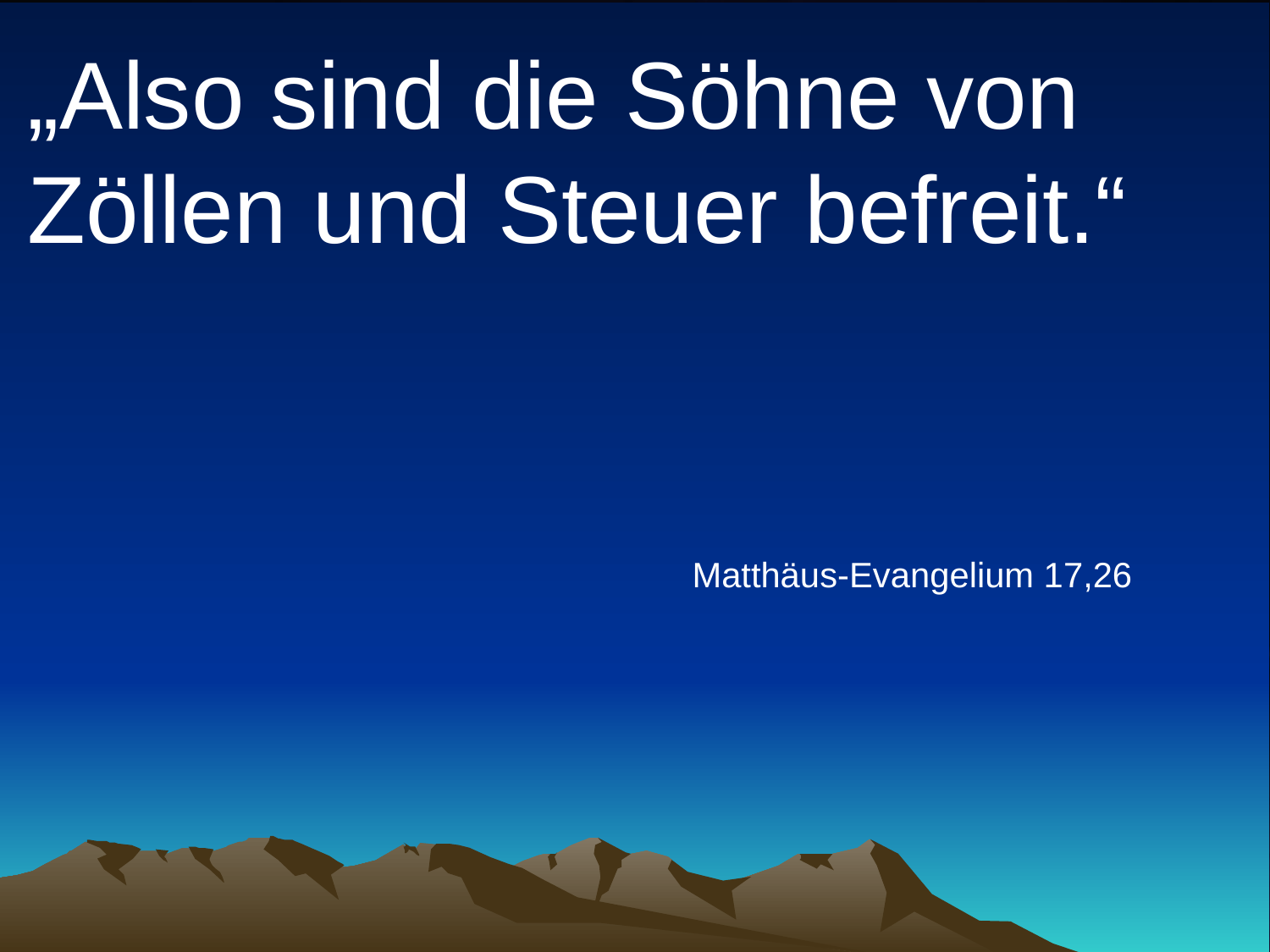

# „Also sind die Söhne von Zöllen und Steuer befreit.“
Matthäus-Evangelium 17,26